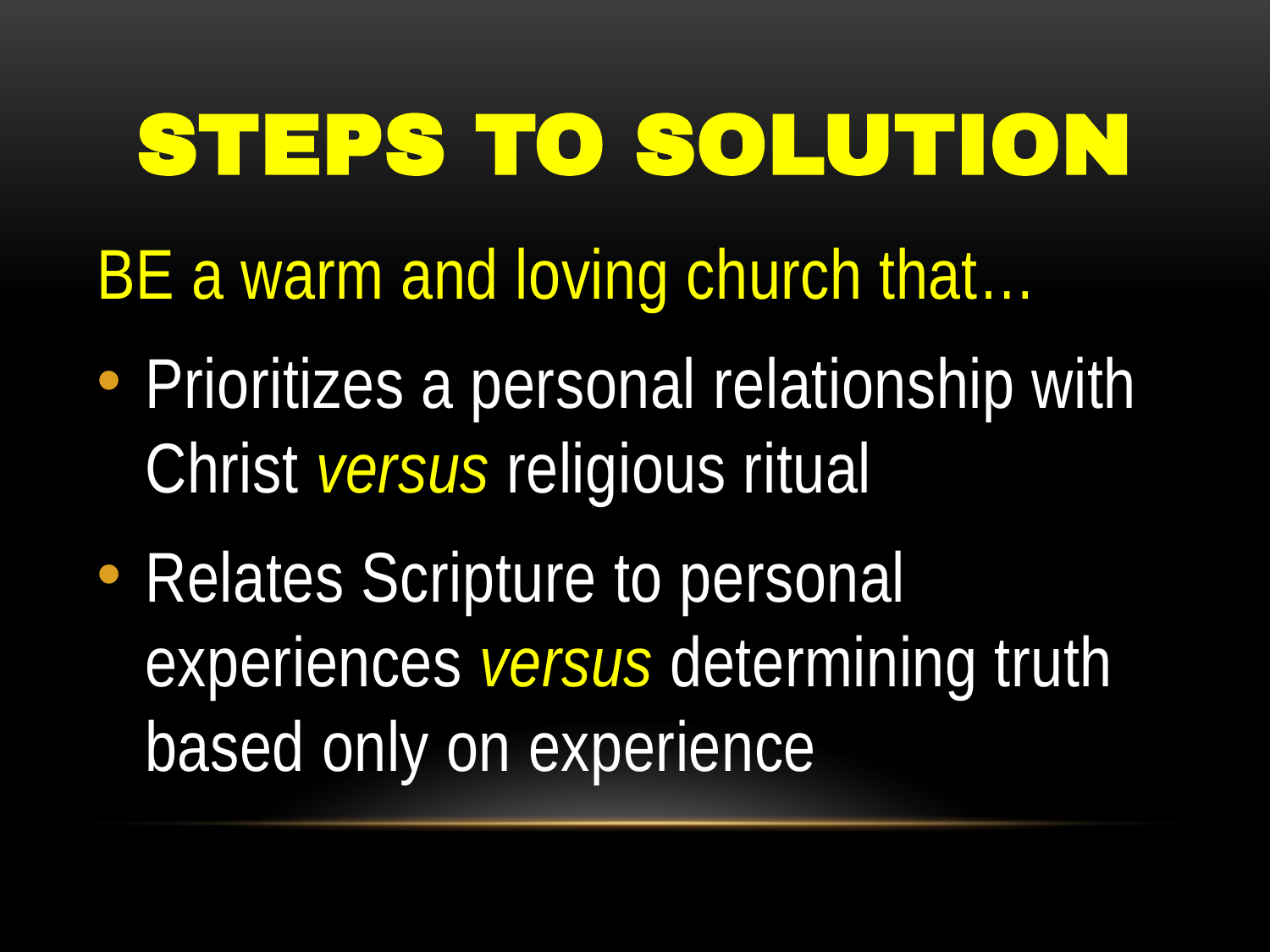

# Steps to Solution
BE a warm and loving church that…
Prioritizes a personal relationship with Christ versus religious ritual
Relates Scripture to personal experiences versus determining truth based only on experience